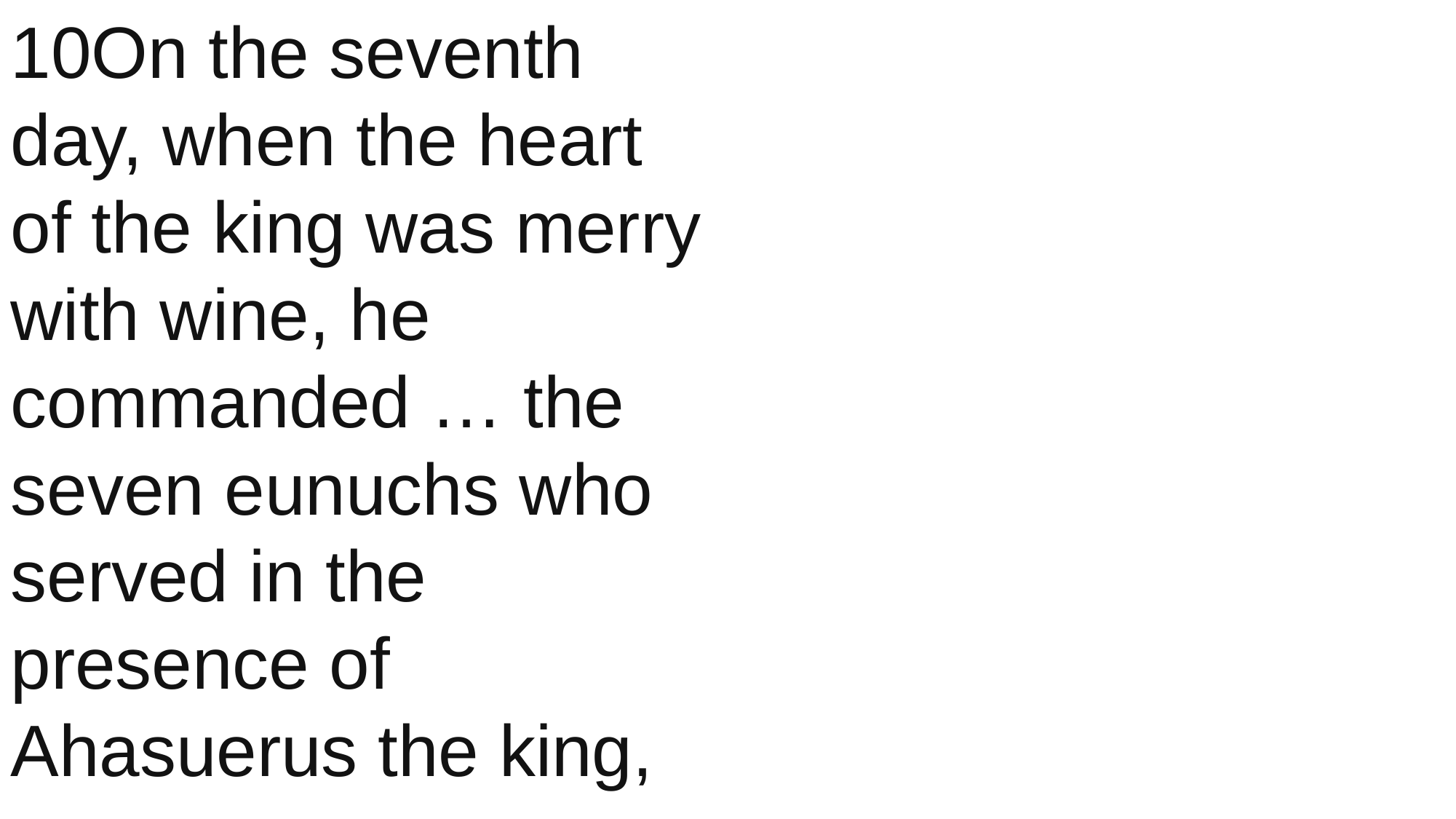

10On the seventh day, when the heart of the king was merry with wine, he commanded … the seven eunuchs who served in the presence of Ahasuerus the king,
 John